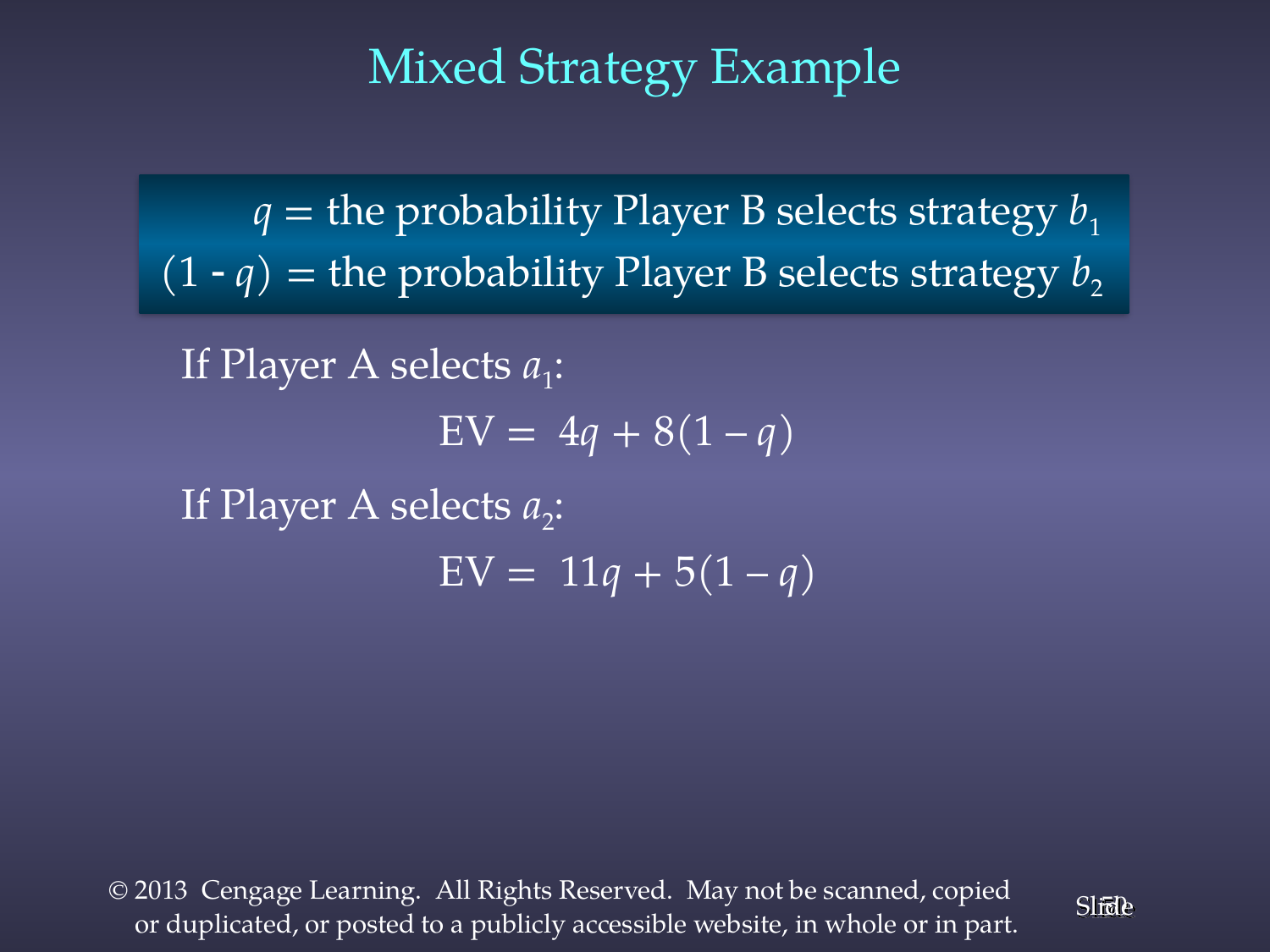

Mixed Strategy Example

q = the probability Player B selects strategy b1
(1 − q) = the probability Player B selects strategy b2
If Player A selects a1:
EV =  4q + 8(1 – q)
If Player A selects a2:
EV =  11q + 5(1 – q)